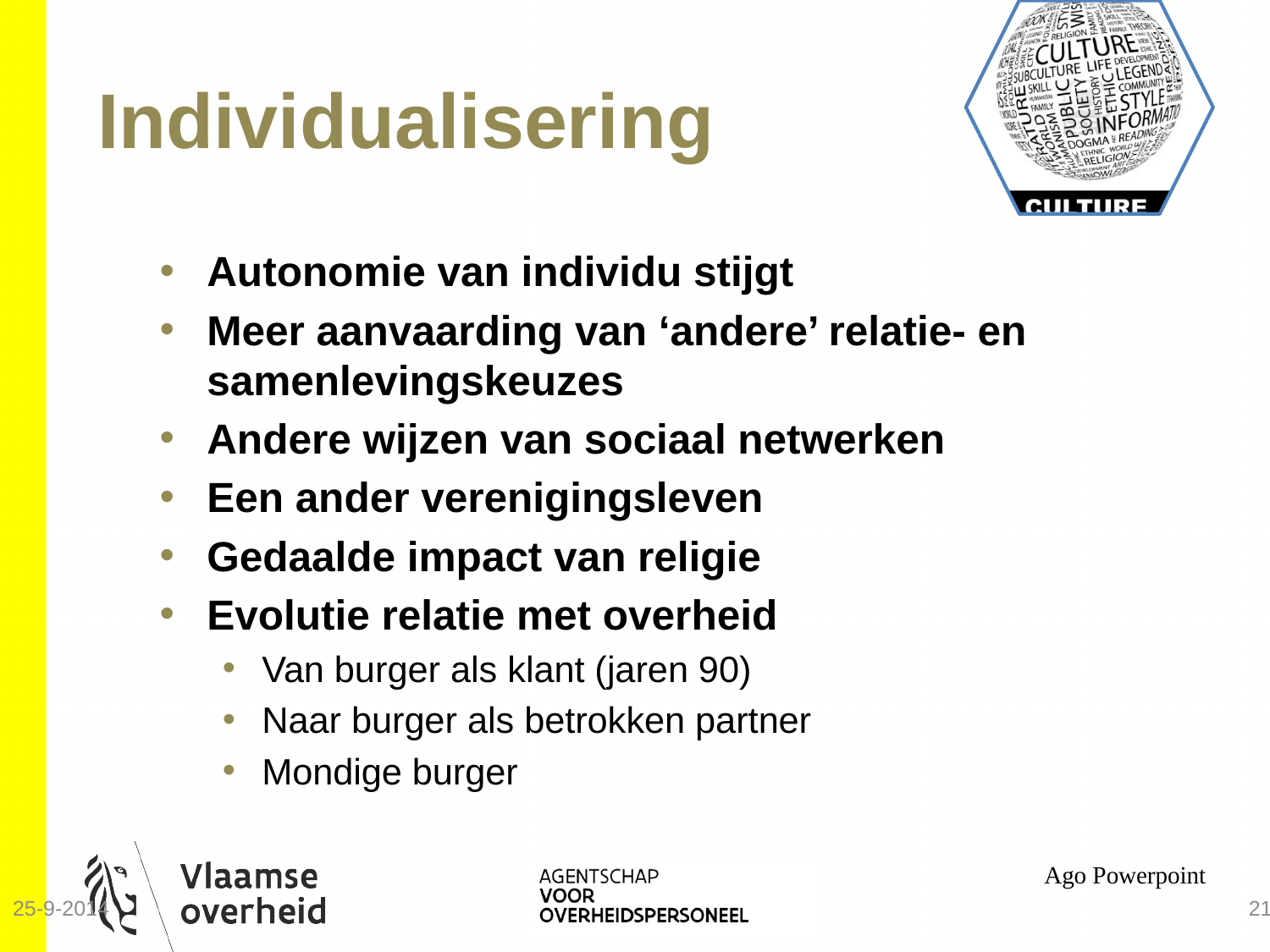

# Individualisering
Autonomie van individu stijgt
Meer aanvaarding van ‘andere’ relatie- en samenlevingskeuzes
Andere wijzen van sociaal netwerken
Een ander verenigingsleven
Gedaalde impact van religie
Evolutie relatie met overheid
Van burger als klant (jaren 90)
Naar burger als betrokken partner
Mondige burger
Ago Powerpoint
25-9-2014
21